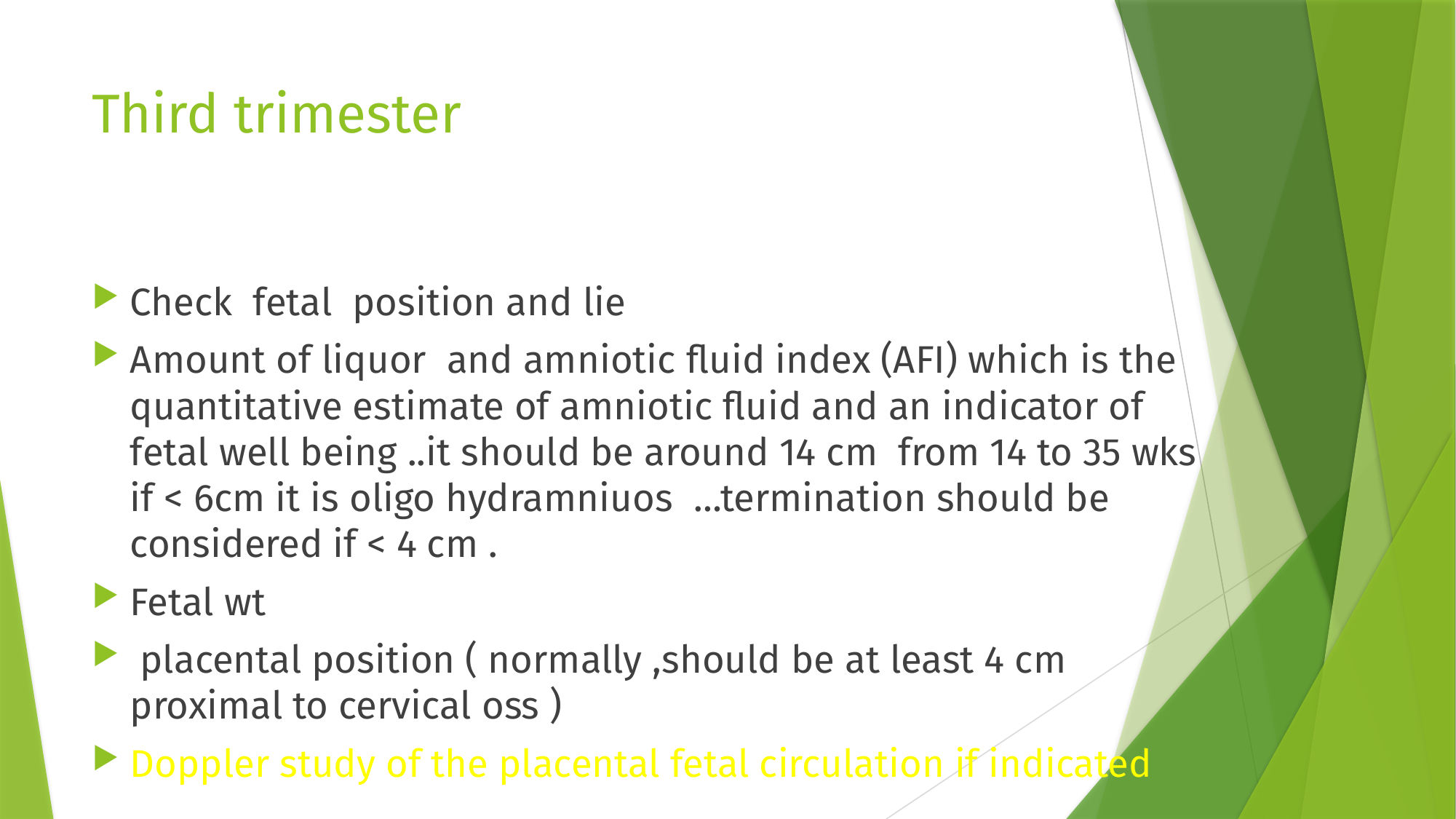

# Third trimester

Check  fetal  position and lie
Amount of liquor  and amniotic fluid index (AFI) which is the quantitative estimate of amniotic fluid and an indicator of fetal well being ..it should be around 14 cm  from 14 to 35 wks if < 6cm it is oligo hydramniuos  …termination should be considered if < 4 cm .
Fetal wt
 placental position ( normally ,should be at least 4 cm proximal to cervical oss )
Doppler study of the placental fetal circulation if indicated